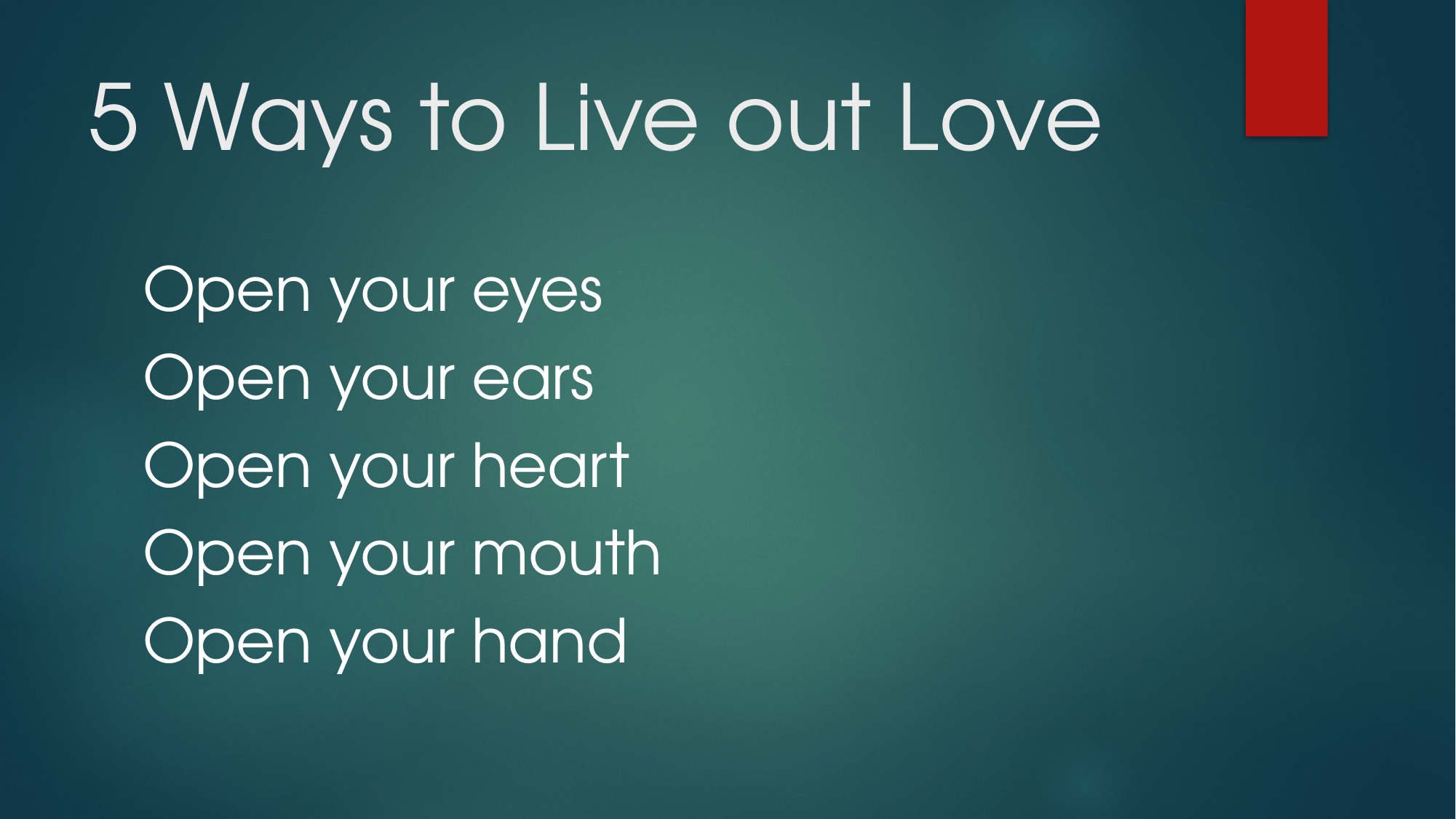

# 5 Ways to Live out Love
Open your eyes
Open your ears
Open your heart
Open your mouth
Open your hand